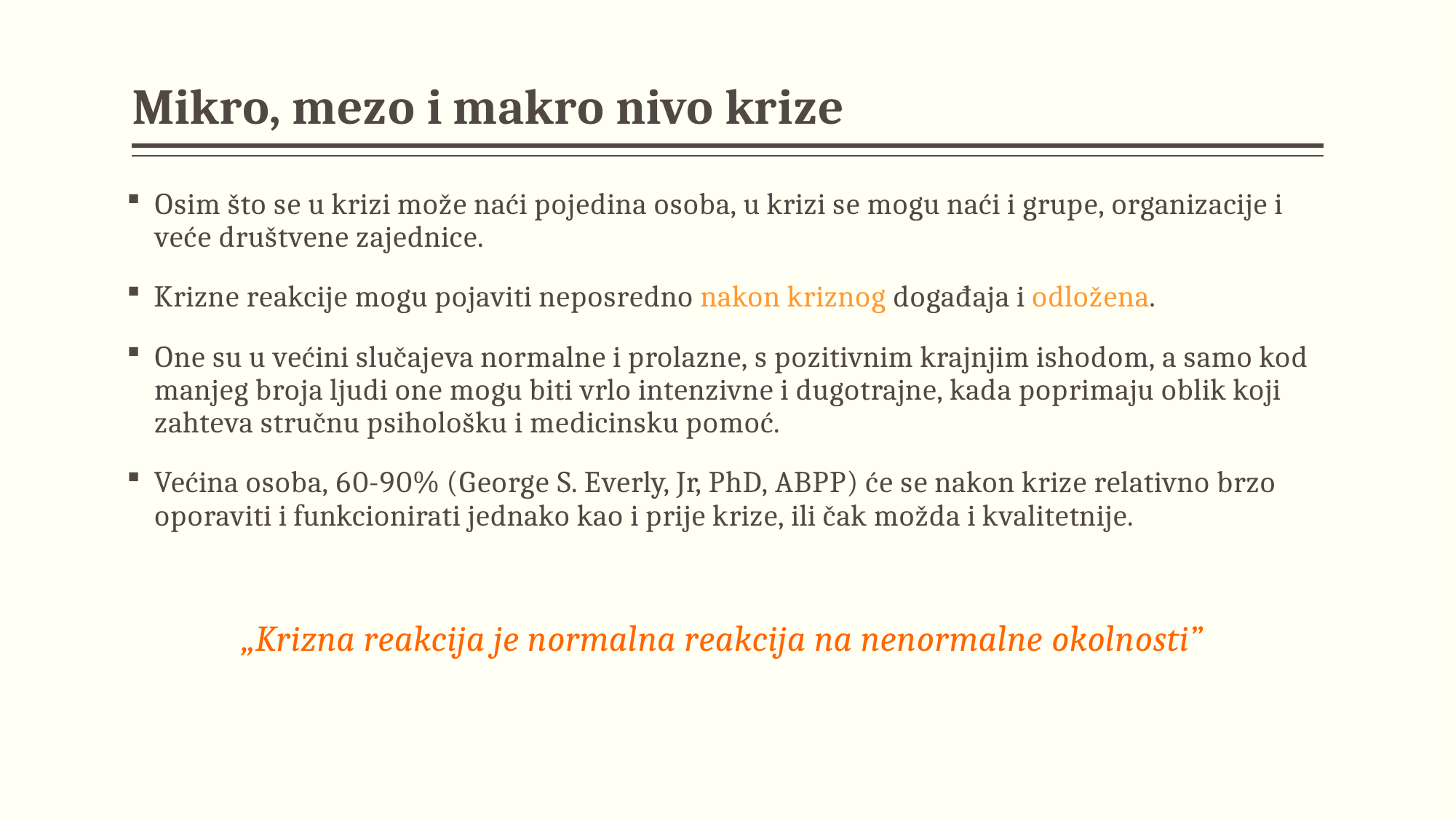

# Mikro, mezo i makro nivo krize
Osim što se u krizi može naći pojedina osoba, u krizi se mogu naći i grupe, organizacije i veće društvene zajednice.
Krizne reakcije mogu pojaviti neposredno nakon kriznog događaja i odložena.
One su u većini slučajeva normalne i prolazne, s pozitivnim krajnjim ishodom, a samo kod manjeg broja ljudi one mogu biti vrlo intenzivne i dugotrajne, kada poprimaju oblik koji zahteva stručnu psihološku i medicinsku pomoć.
Većina osoba, 60-90% (George S. Everly, Jr, PhD, ABPP) će se nakon krize relativno brzo oporaviti i funkcionirati jednako kao i prije krize, ili čak možda i kvalitetnije.

„Krizna reakcija je normalna reakcija na nenormalne okolnosti”